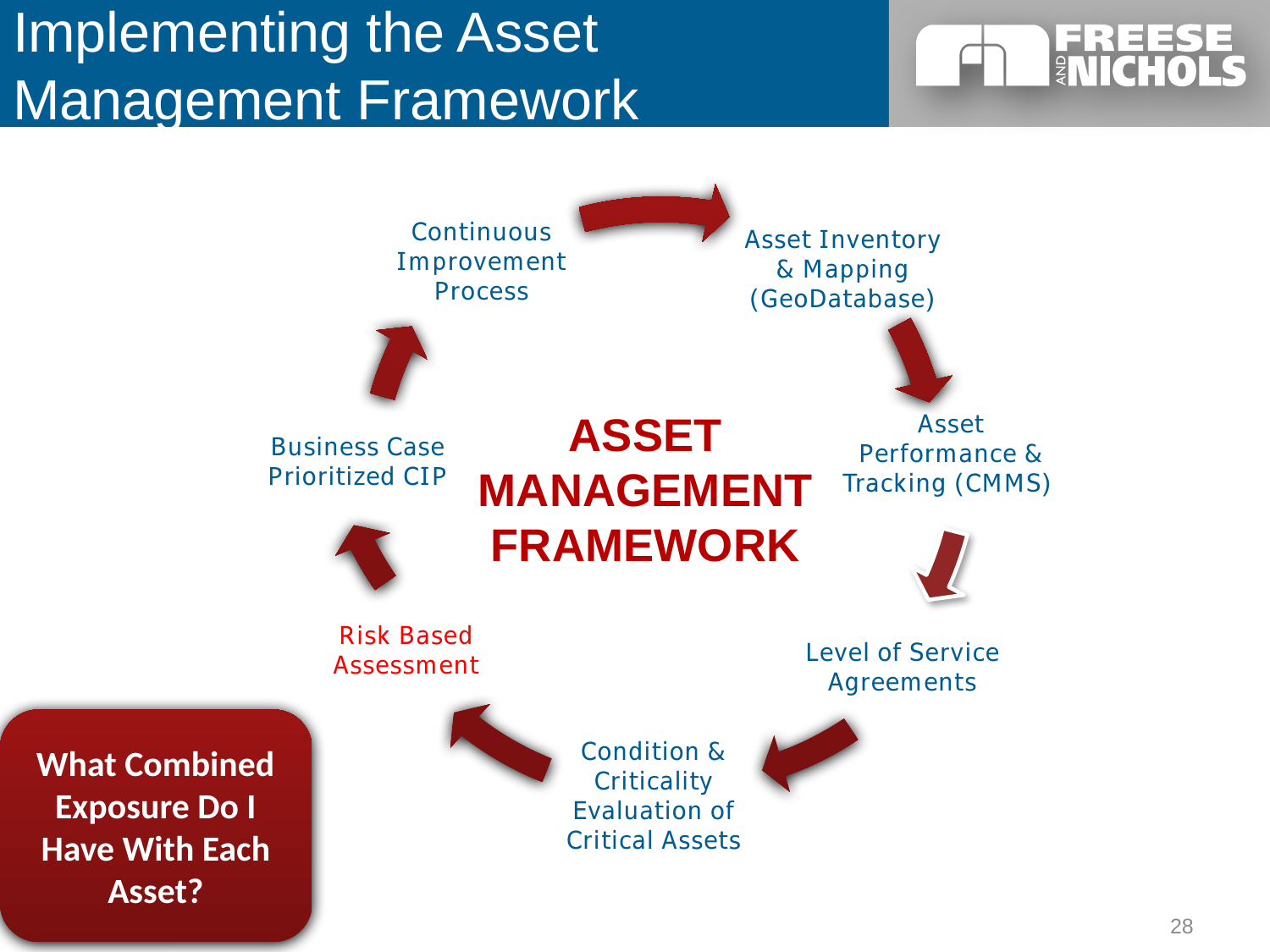

Implementing the Asset Management Framework
Asset Inventory & Mapping (GeoDatabase)
Asset Performance & Tracking (CMMS)
Level of Service Agreements
Condition & Criticality Evaluation of Critical Assets
Risk Based Assessment
Business Case Prioritized CIP
Continuous Improvement Process

Asset Management Framework

What Combined Exposure Do I Have With Each Asset?
28